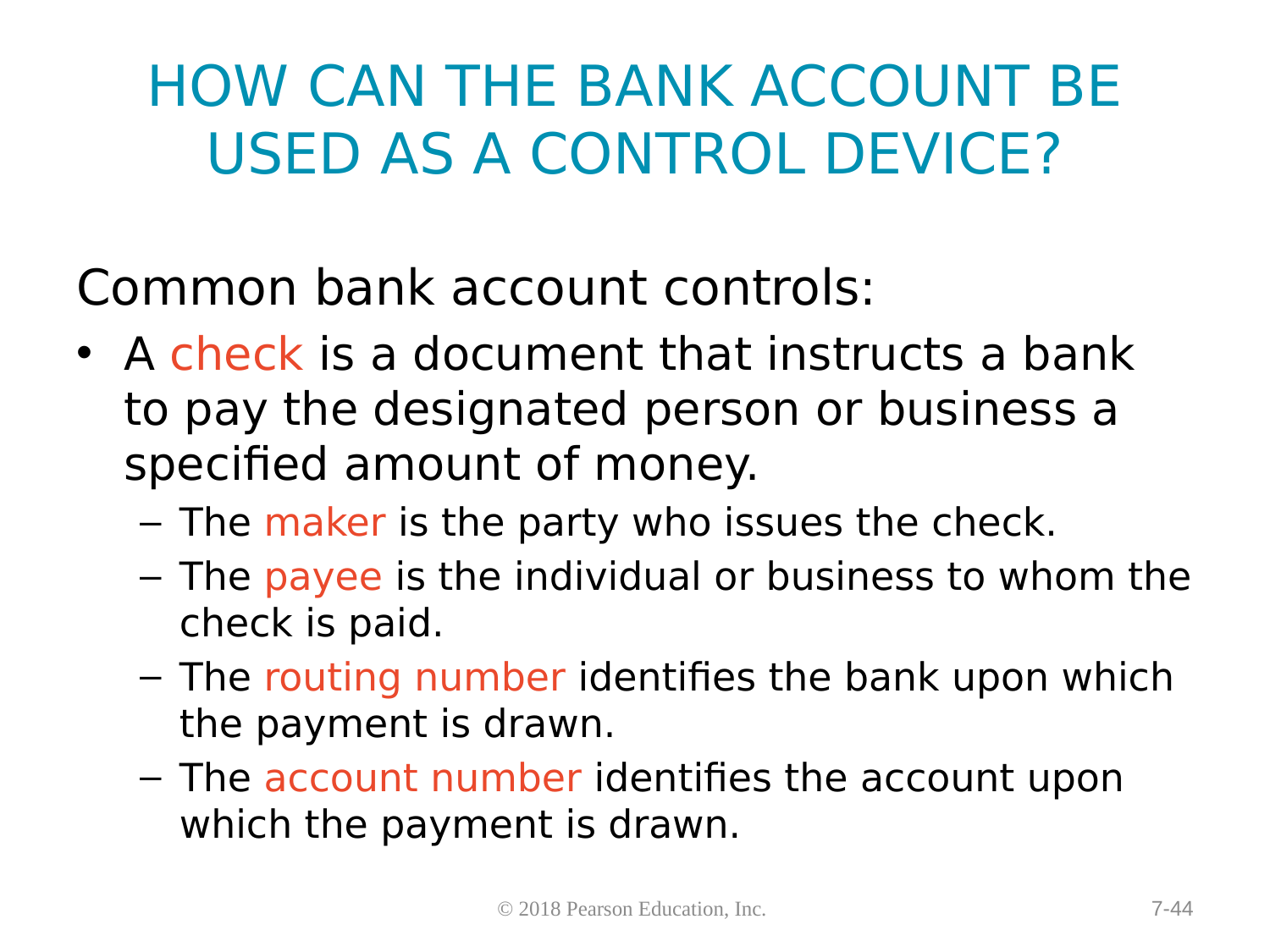

# HOW CAN THE BANK ACCOUNT BE USED AS A CONTROL DEVICE?
Common bank account controls:
A check is a document that instructs a bank to pay the designated person or business a specified amount of money.
The maker is the party who issues the check.
The payee is the individual or business to whom the check is paid.
The routing number identifies the bank upon which the payment is drawn.
The account number identifies the account upon which the payment is drawn.
7-44